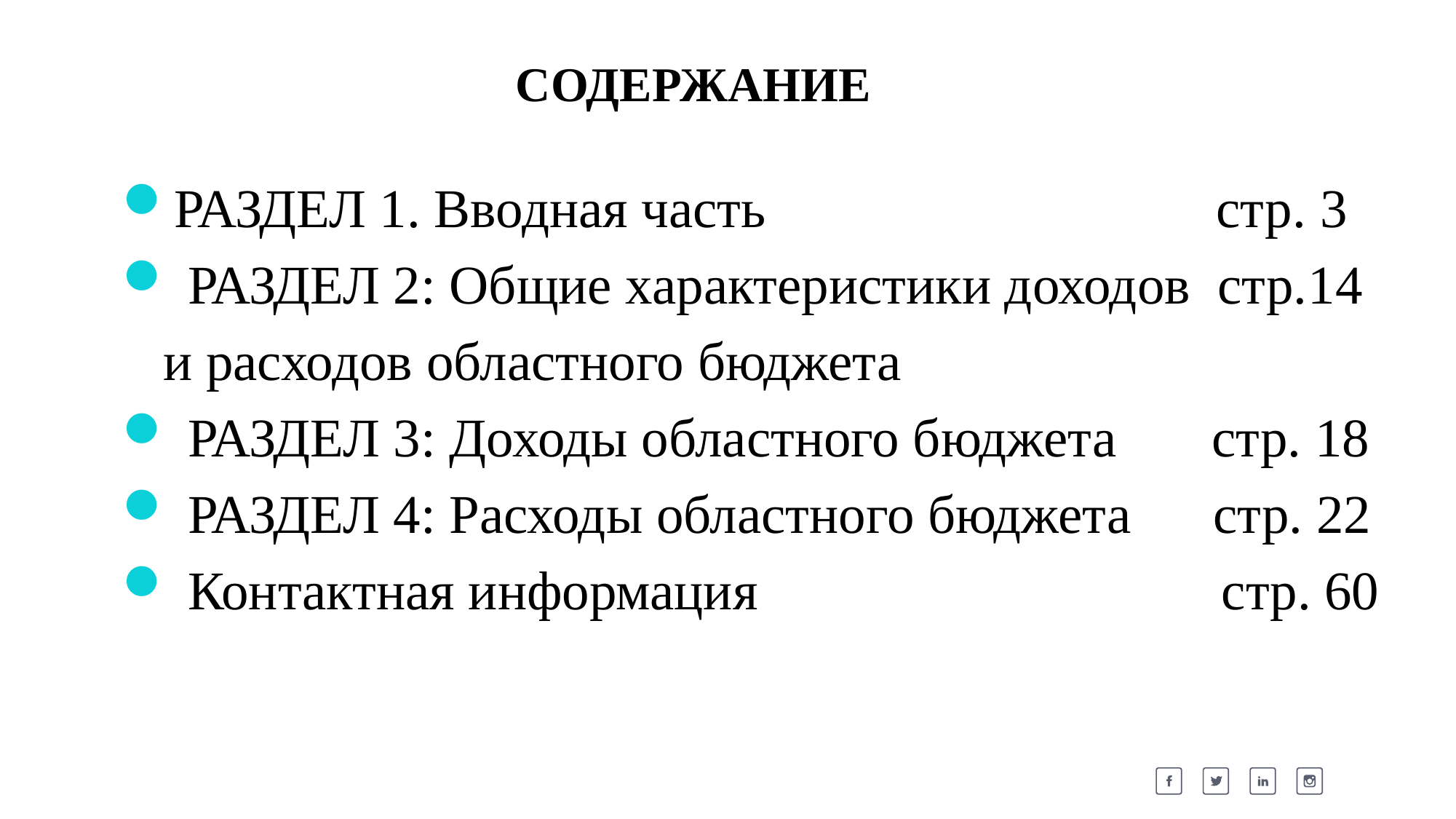

СОДЕРЖАНИЕ
РАЗДЕЛ 1. Вводная часть                                 стр. 3
 РАЗДЕЛ 2: Общие характеристики доходов  стр.14
   и расходов областного бюджета
 РАЗДЕЛ 3: Доходы областного бюджета       стр. 18
 РАЗДЕЛ 4: Расходы областного бюджета      стр. 22
 Контактная информация                                  стр. 60